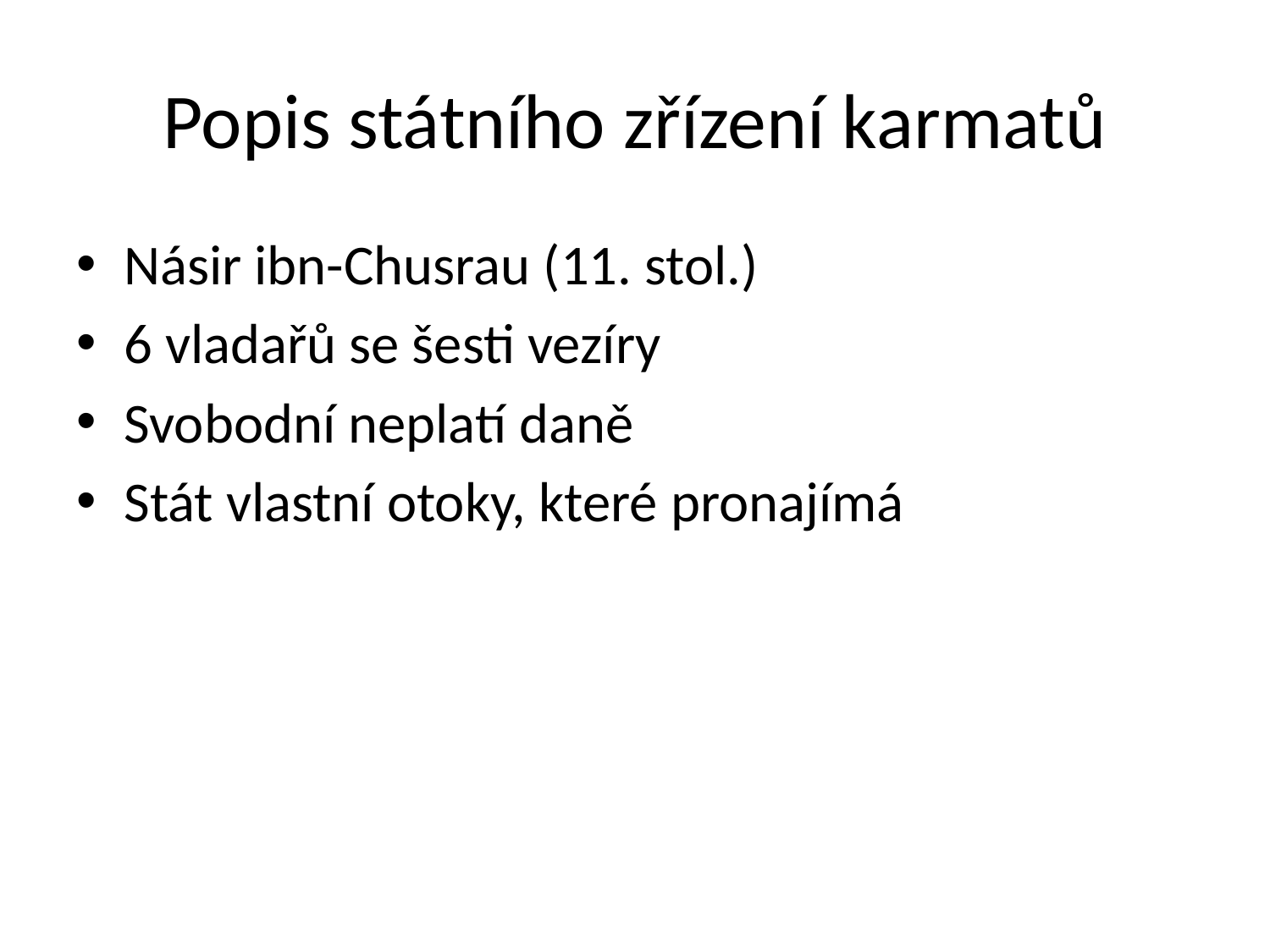

# Popis státního zřízení karmatů
Násir ibn-Chusrau (11. stol.)
6 vladařů se šesti vezíry
Svobodní neplatí daně
Stát vlastní otoky, které pronajímá